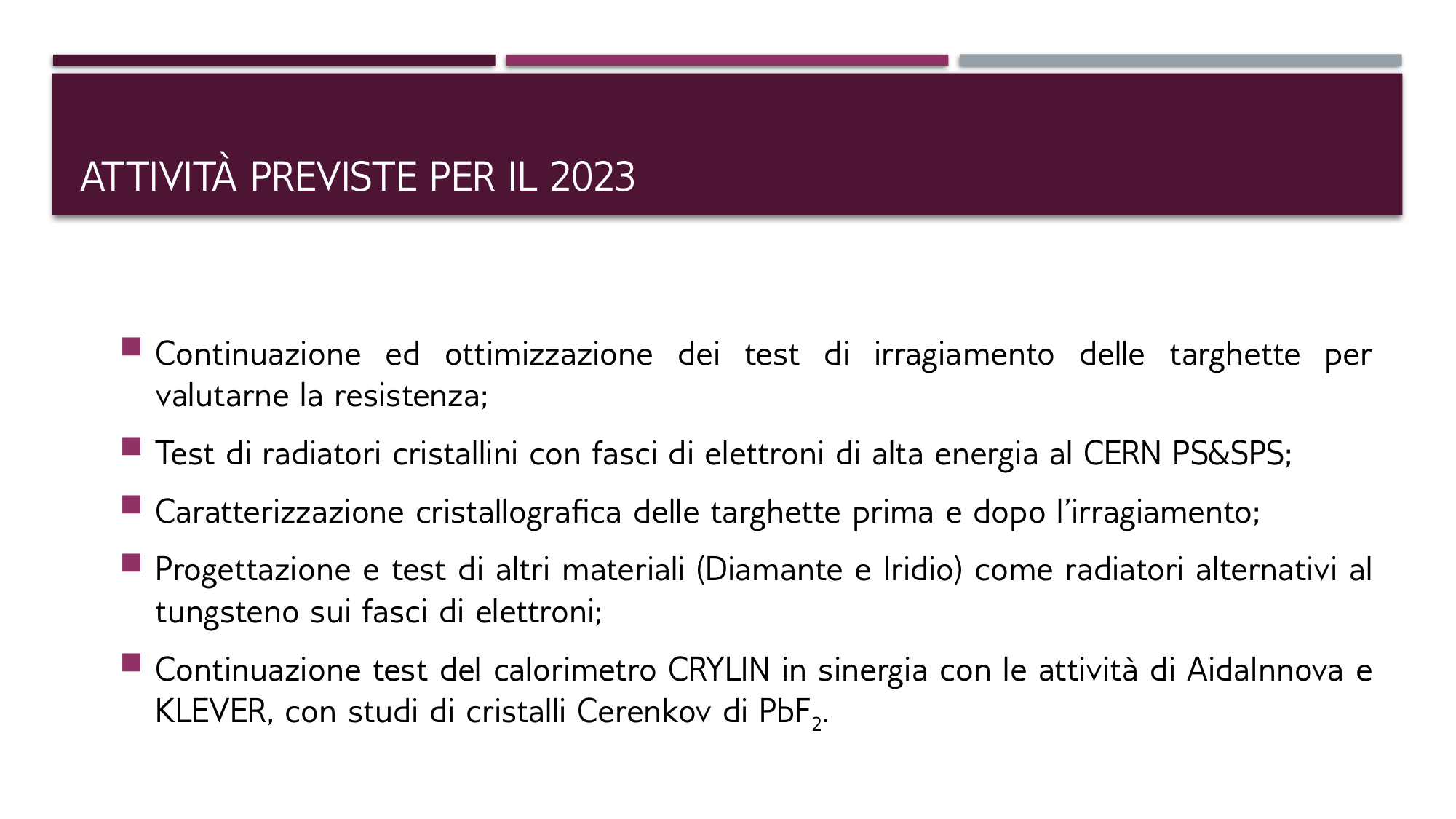

# ATTIVITà previste per il 2023
Continuazione ed ottimizzazione dei test di irragiamento delle targhette per valutarne la resistenza;
Test di radiatori cristallini con fasci di elettroni di alta energia al CERN PS&SPS;
Caratterizzazione cristallografica delle targhette prima e dopo l’irragiamento;
Progettazione e test di altri materiali (Diamante e Iridio) come radiatori alternativi al tungsteno sui fasci di elettroni;
Continuazione test del calorimetro CRYLIN in sinergia con le attività di AidaInnova e KLEVER, con studi di cristalli Cerenkov di PbF2.